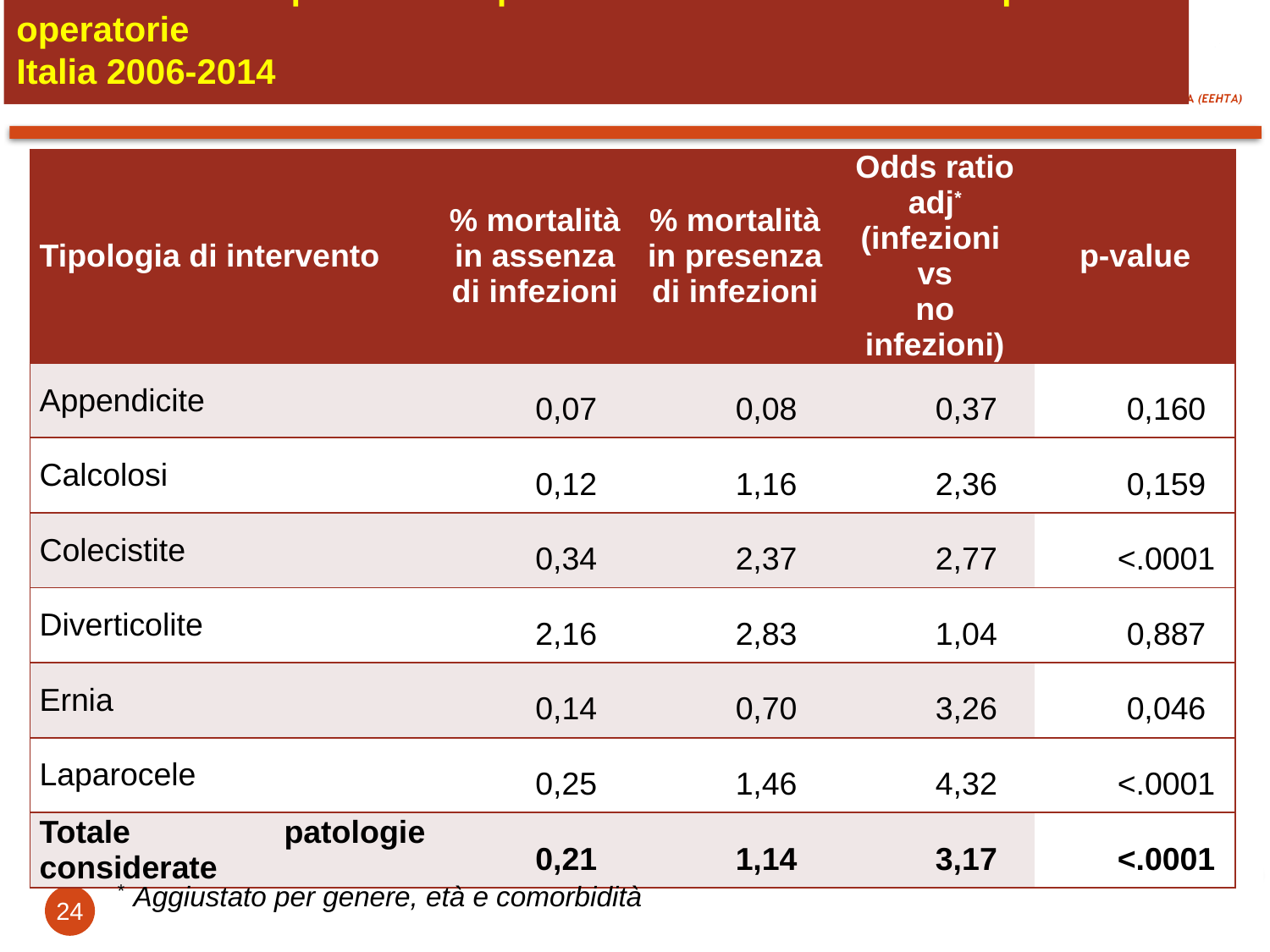

# Mortalità intraospedaliera in presenza/assenza di infezioni post-operatorie Italia 2006-2014
| Tipologia di intervento | % mortalità in assenza di infezioni | % mortalità in presenza di infezioni | Odds ratio adj\* (infezioni vs no infezioni) | p-value |
| --- | --- | --- | --- | --- |
| Appendicite | 0,07 | 0,08 | 0,37 | 0,160 |
| Calcolosi | 0,12 | 1,16 | 2,36 | 0,159 |
| Colecistite | 0,34 | 2,37 | 2,77 | <.0001 |
| Diverticolite | 2,16 | 2,83 | 1,04 | 0,887 |
| Ernia | 0,14 | 0,70 | 3,26 | 0,046 |
| Laparocele | 0,25 | 1,46 | 4,32 | <.0001 |
| Totale patologie considerate | 0,21 | 1,14 | 3,17 | <.0001 |

* Aggiustato per genere, età e comorbidità
24